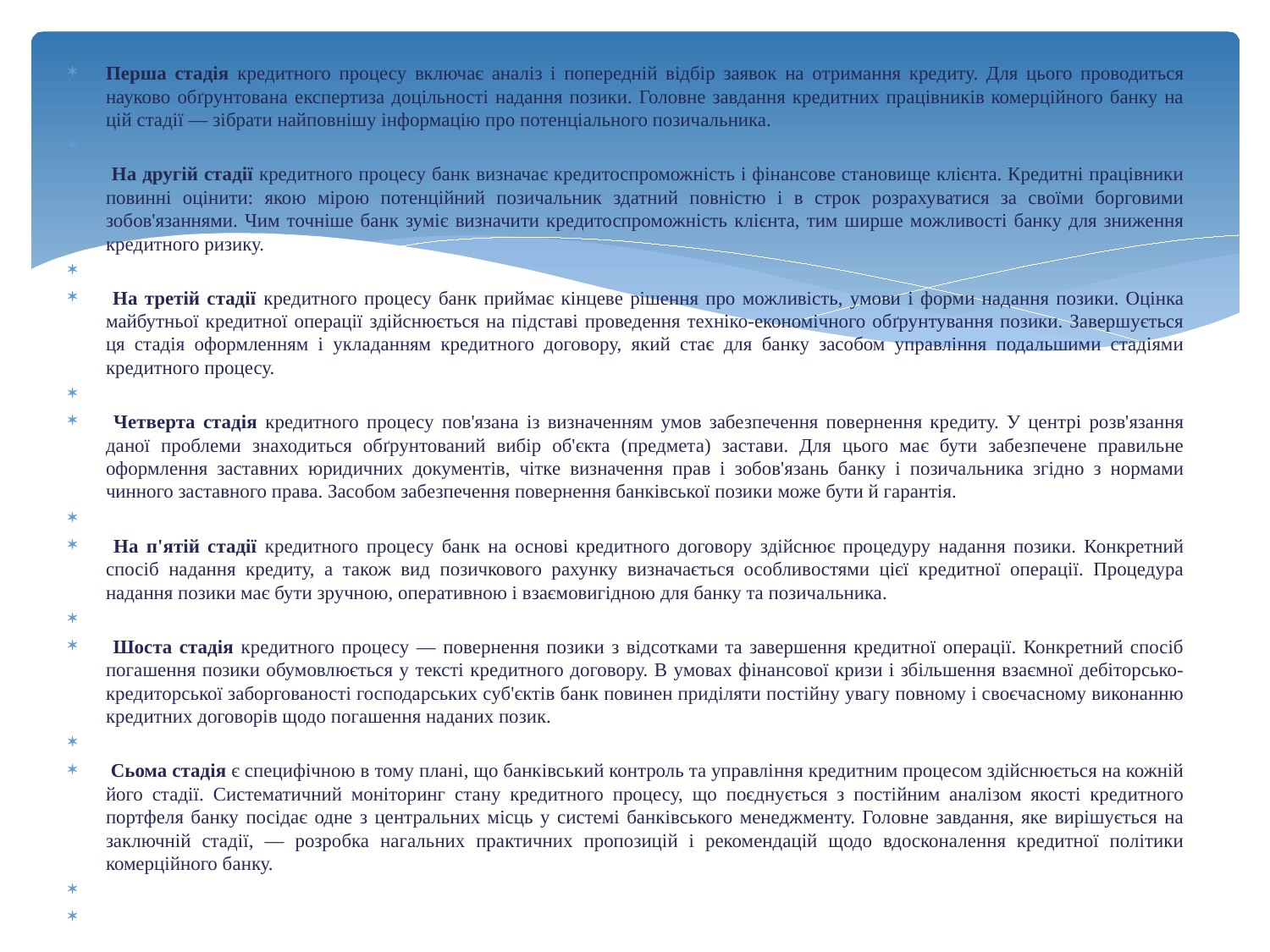

Перша стадія кредитного процесу включає аналіз і попередній відбір заявок на отримання кредиту. Для цього проводиться науково обґрунтована експертиза доцільності надання позики. Головне завдання кредитних працівників комерційного банку на цій стадії — зібрати найповнішу інформацію про потенціального позичальника.

 На другій стадії кредитного процесу банк визначає кредитоспроможність і фінансове становище клієнта. Кредитні працівники повинні оцінити: якою мірою потенційний позичальник здатний повністю і в строк розрахуватися за своїми борговими зобов'язаннями. Чим точніше банк зуміє визначити кредитоспроможність клієнта, тим ширше можливості банку для зниження кредитного ризику.

 На третій стадії кредитного процесу банк приймає кінцеве рішення про можливість, умови і форми надання позики. Оцінка майбутньої кредитної операції здійснюється на підставі проведення техніко-економічного обґрунтування позики. Завершується ця стадія оформленням і укладанням кредитного договору, який стає для банку засобом управління подальшими стадіями кредитного процесу.

 Четверта стадія кредитного процесу пов'язана із визначенням умов забезпечення повернення кредиту. У центрі розв'язання даної проблеми знаходиться обґрунтований вибір об'єкта (предмета) застави. Для цього має бути забезпечене правильне оформлення заставних юридичних документів, чітке визначення прав і зобов'язань банку і позичальника згідно з нормами чинного заставного права. Засобом забезпечення повернення банківської позики може бути й гарантія.

 На п'ятій стадії кредитного процесу банк на основі кредитного договору здійснює процедуру надання позики. Конкретний спосіб надання кредиту, а також вид позичкового рахунку визначається особливостями цієї кредитної операції. Процедура надання позики має бути зручною, оперативною і взаємовигідною для банку та позичальника.

 Шоста стадія кредитного процесу — повернення позики з відсотками та завершення кредитної операції. Конкретний спосіб погашення позики обумовлюється у тексті кредитного договору. В умовах фінансової кризи і збільшення взаємної дебіторсько-кредиторської заборгованості господарських суб'єктів банк повинен приділяти постійну увагу повному і своєчасному виконанню кредитних договорів щодо погашення наданих позик.

 Сьома стадія є специфічною в тому плані, що банківський контроль та управління кредитним процесом здійснюється на кожній його стадії. Систематичний моніторинг стану кредитного процесу, що поєднується з постійним аналізом якості кредитного портфеля банку посідає одне з центральних місць у системі банківського менеджменту. Головне завдання, яке вирішується на заключній стадії, — розробка нагальних практичних пропозицій і рекомендацій щодо вдосконалення кредитної політики комерційного банку.

#